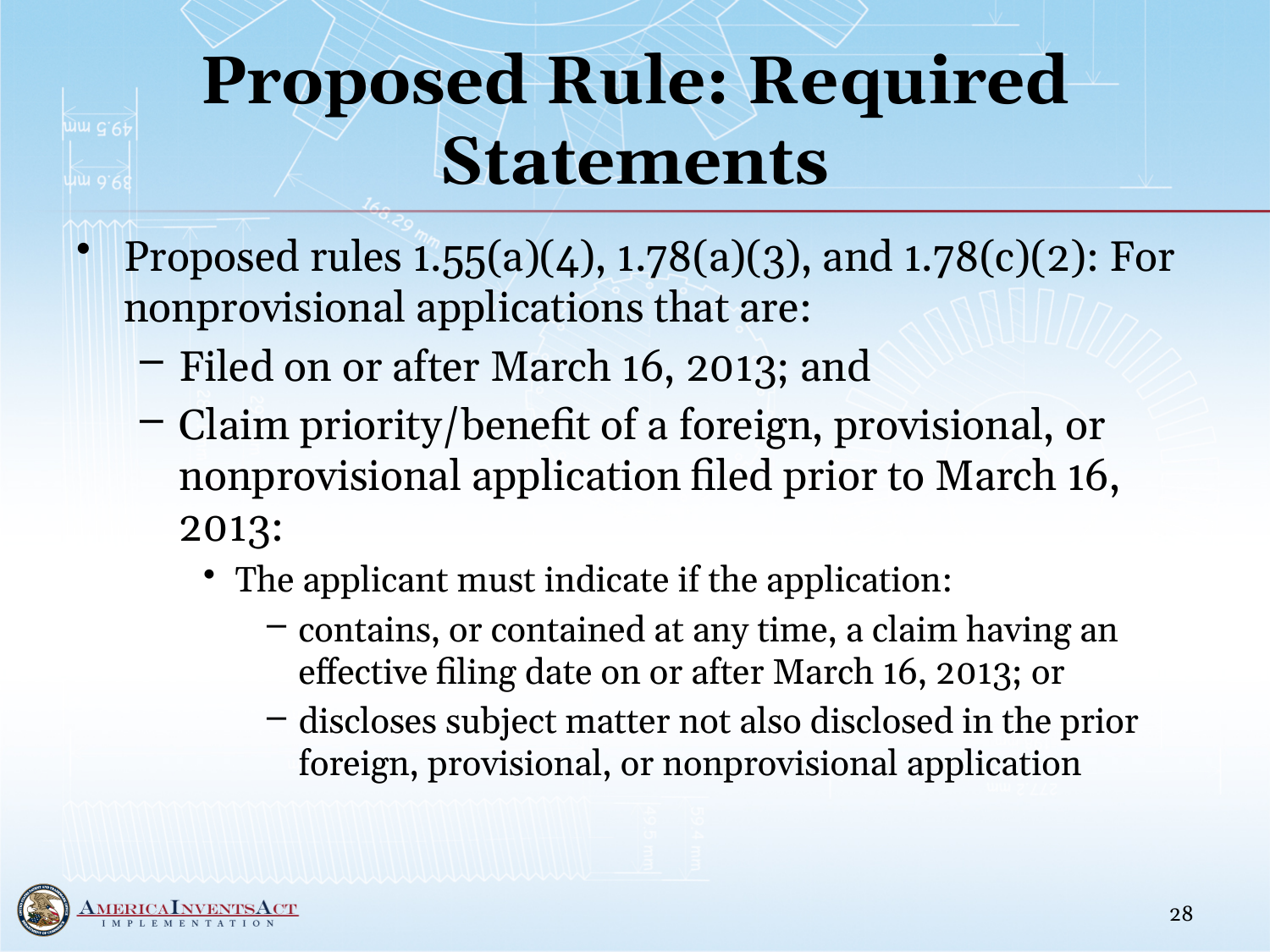

# Proposed Rule: Required Statements
Proposed rules 1.55(a)(4), 1.78(a)(3), and 1.78(c)(2): For nonprovisional applications that are:
Filed on or after March 16, 2013; and
Claim priority/benefit of a foreign, provisional, or nonprovisional application filed prior to March 16, 2013:
The applicant must indicate if the application:
contains, or contained at any time, a claim having an effective filing date on or after March 16, 2013; or
discloses subject matter not also disclosed in the prior foreign, provisional, or nonprovisional application

28